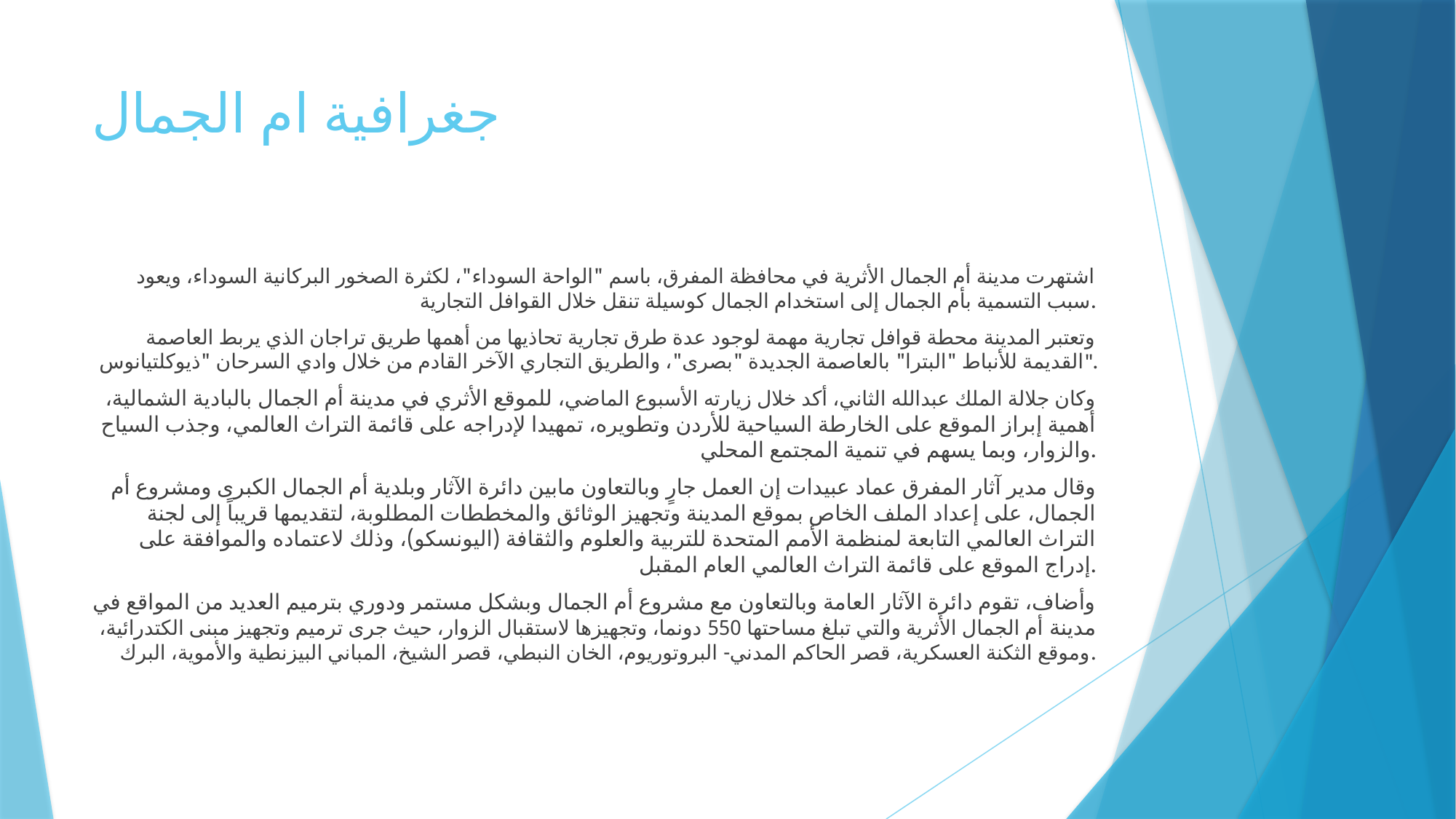

# جغرافية ام الجمال
اشتهرت مدينة أم الجمال الأثرية في محافظة المفرق، باسم "الواحة السوداء"، لكثرة الصخور البركانية السوداء، ويعود سبب التسمية بأم الجمال إلى استخدام الجمال كوسيلة تنقل خلال القوافل التجارية.
وتعتبر المدينة محطة قوافل تجارية مهمة لوجود عدة طرق تجارية تحاذيها من أهمها طريق تراجان الذي يربط العاصمة القديمة للأنباط "البترا" بالعاصمة الجديدة "بصرى"، والطريق التجاري الآخر القادم من خلال وادي السرحان "ذيوكلتيانوس".
وكان جلالة الملك عبدالله الثاني، أكد خلال زيارته الأسبوع الماضي، للموقع الأثري في مدينة أم الجمال بالبادية الشمالية، أهمية إبراز الموقع على الخارطة السياحية للأردن وتطويره، تمهيدا لإدراجه على قائمة التراث العالمي، وجذب السياح والزوار، وبما يسهم في تنمية المجتمع المحلي.
وقال مدير آثار المفرق عماد عبيدات إن العمل جارٍ وبالتعاون مابين دائرة الآثار وبلدية أم الجمال الكبرى ومشروع أم الجمال، على إعداد الملف الخاص بموقع المدينة وتجهيز الوثائق والمخططات المطلوبة، لتقديمها قريباً إلى لجنة التراث العالمي التابعة لمنظمة الأمم المتحدة للتربية والعلوم والثقافة (اليونسكو)، وذلك لاعتماده والموافقة على إدراج الموقع على قائمة التراث العالمي العام المقبل.
وأضاف، تقوم دائرة الآثار العامة وبالتعاون مع مشروع أم الجمال وبشكل مستمر ودوري بترميم العديد من المواقع في مدينة أم الجمال الأثرية والتي تبلغ مساحتها 550 دونما، وتجهيزها لاستقبال الزوار، حيث جرى ترميم وتجهيز مبنى الكتدرائية، وموقع الثكنة العسكرية، قصر الحاكم المدني- البروتوريوم، الخان النبطي، قصر الشيخ، المباني البيزنطية والأموية، البرك.